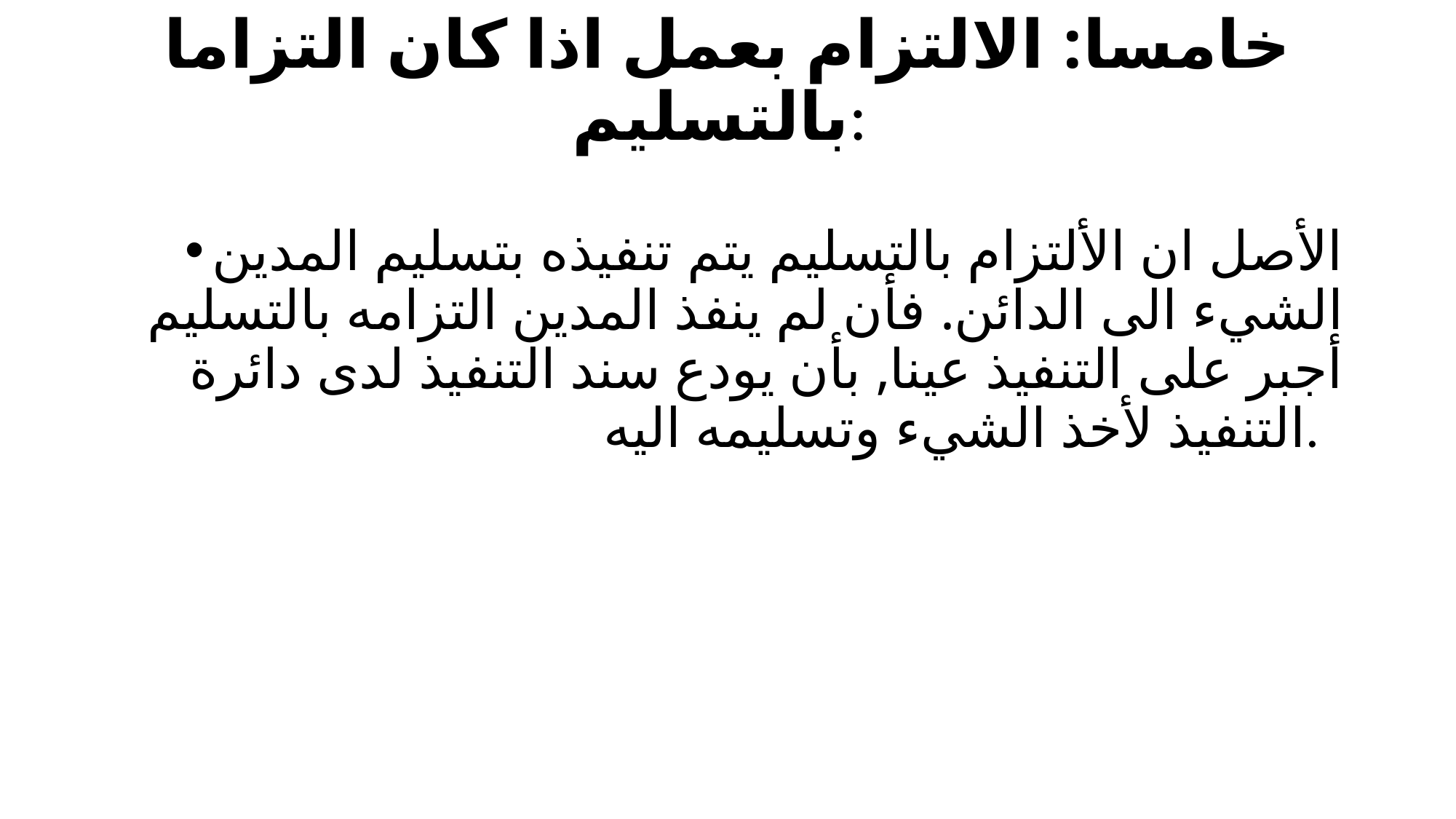

# خامسا: الالتزام بعمل اذا كان التزاما بالتسليم:
الأصل ان الألتزام بالتسليم يتم تنفيذه بتسليم المدين الشيء الى الدائن. فأن لم ينفذ المدين التزامه بالتسليم أجبر على التنفيذ عينا, بأن يودع سند التنفيذ لدى دائرة التنفيذ لأخذ الشيء وتسليمه اليه.